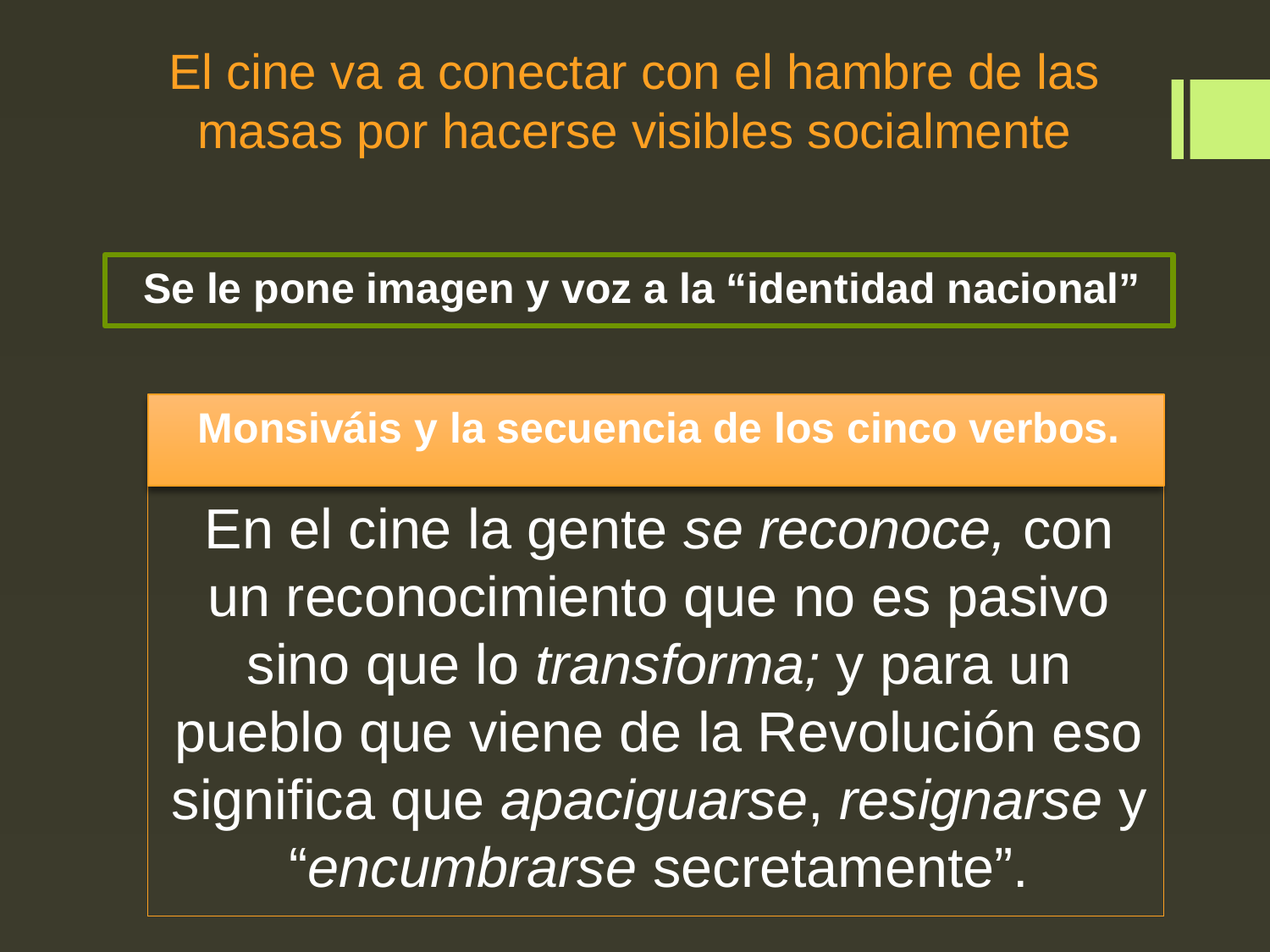

# El cine va a conectar con el hambre de las masas por hacerse visibles socialmente
Se le pone imagen y voz a la “identidad nacional”
Monsiváis y la secuencia de los cinco verbos.
En el cine la gente se reconoce, con un reconocimiento que no es pasivo sino que lo transforma; y para un pueblo que viene de la Revolución eso significa que apaciguarse, resignarse y “encumbrarse secretamente”.